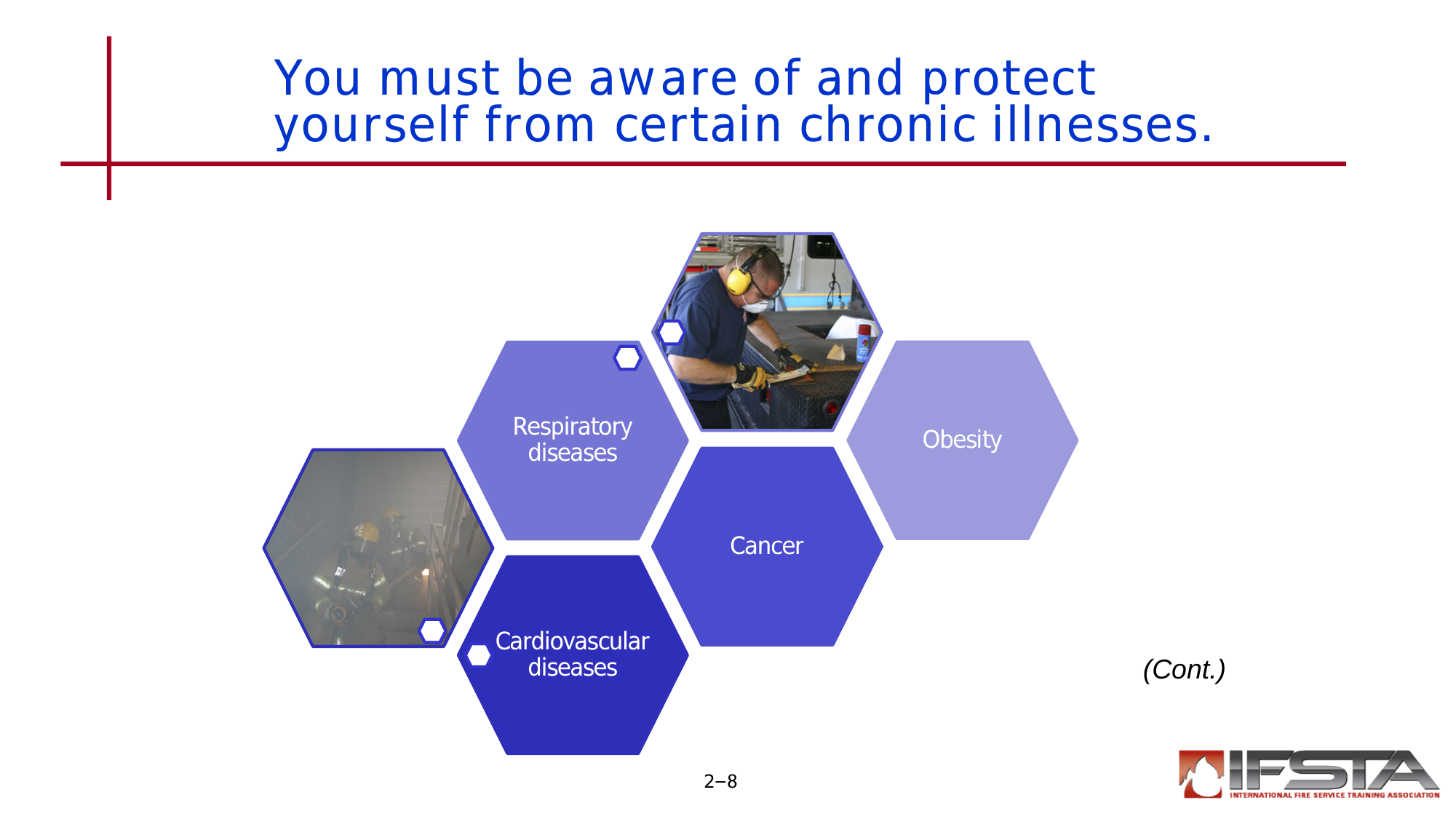

# You must be aware of and protect yourself from certain chronic illnesses.
Cardiovascular diseases
Cancer
Respiratory diseases
Obesity
(Cont.)
2–8